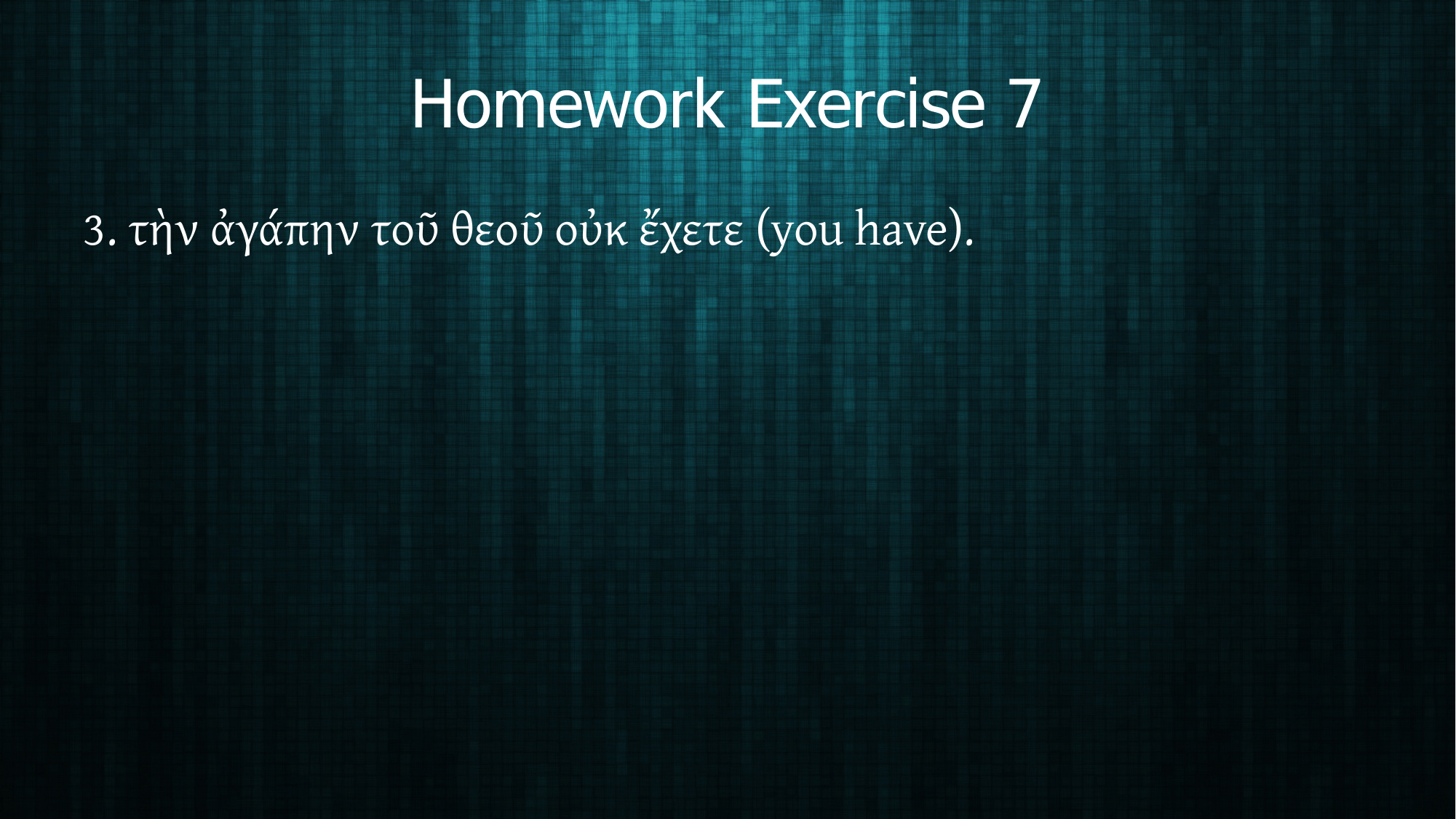

# Homework Exercise 7
3. τὴν ἀγάπην τοῦ θεοῦ οὐκ ἔχετε (you have).